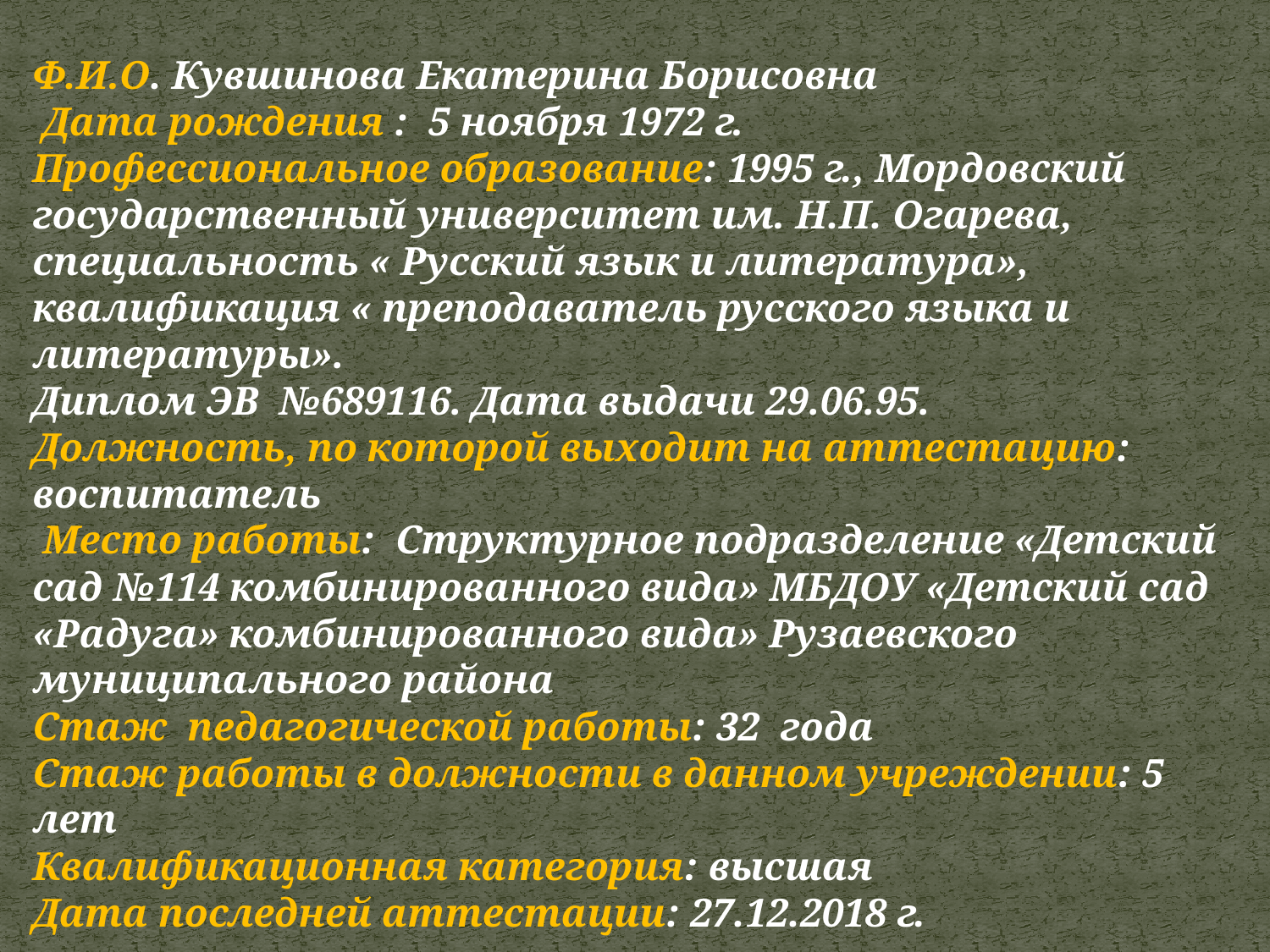

Ф.И.О. Кувшинова Екатерина Борисовна
 Дата рождения :  5 ноября 1972 г.
Профессиональное образование: 1995 г., Мордовский государственный университет им. Н.П. Огарева, специальность « Русский язык и литература», квалификация « преподаватель русского языка и литературы».
Диплом ЭВ  №689116. Дата выдачи 29.06.95.
Должность, по которой выходит на аттестацию: воспитатель
 Место работы:  Структурное подразделение «Детский сад №114 комбинированного вида» МБДОУ «Детский сад «Радуга» комбинированного вида» Рузаевского муниципального района
Стаж  педагогической работы: 32  года
Стаж работы в должности в данном учреждении: 5 лет
Квалификационная категория: высшая
Дата последней аттестации: 27.12.2018 г.